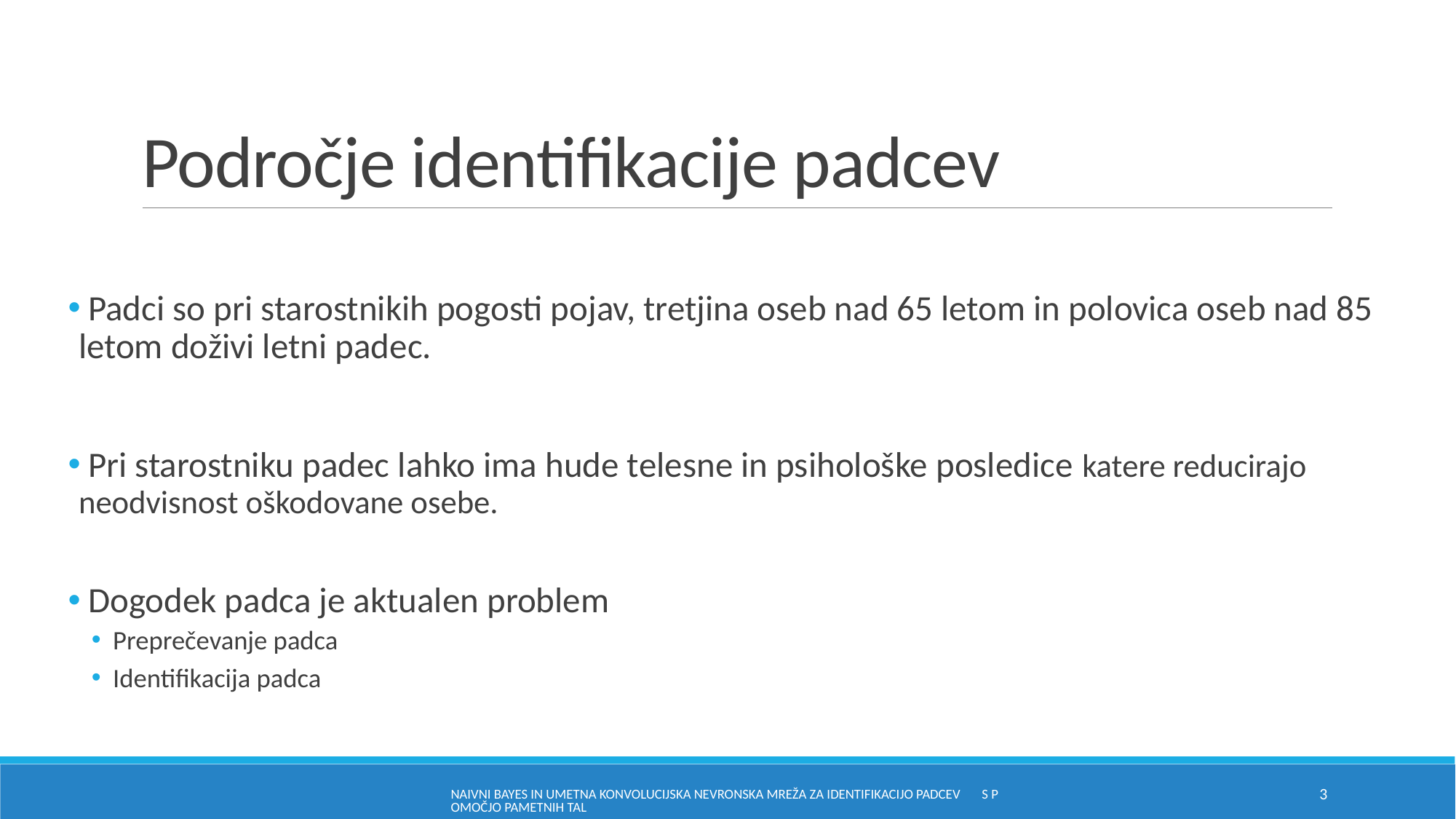

# Področje identifikacije padcev

 Padci so pri starostnikih pogosti pojav, tretjina oseb nad 65 letom in polovica oseb nad 85 letom doživi letni padec.

 Pri starostniku padec lahko ima hude telesne in psihološke posledice katere reducirajo neodvisnost oškodovane osebe.

 Dogodek padca je aktualen problem
Preprečevanje padca
Identifikacija padca
Naivni Bayes in umetna konvolucijska nevronska mreža za identifikacijo padcev       s pomočjo pametnih tal
3